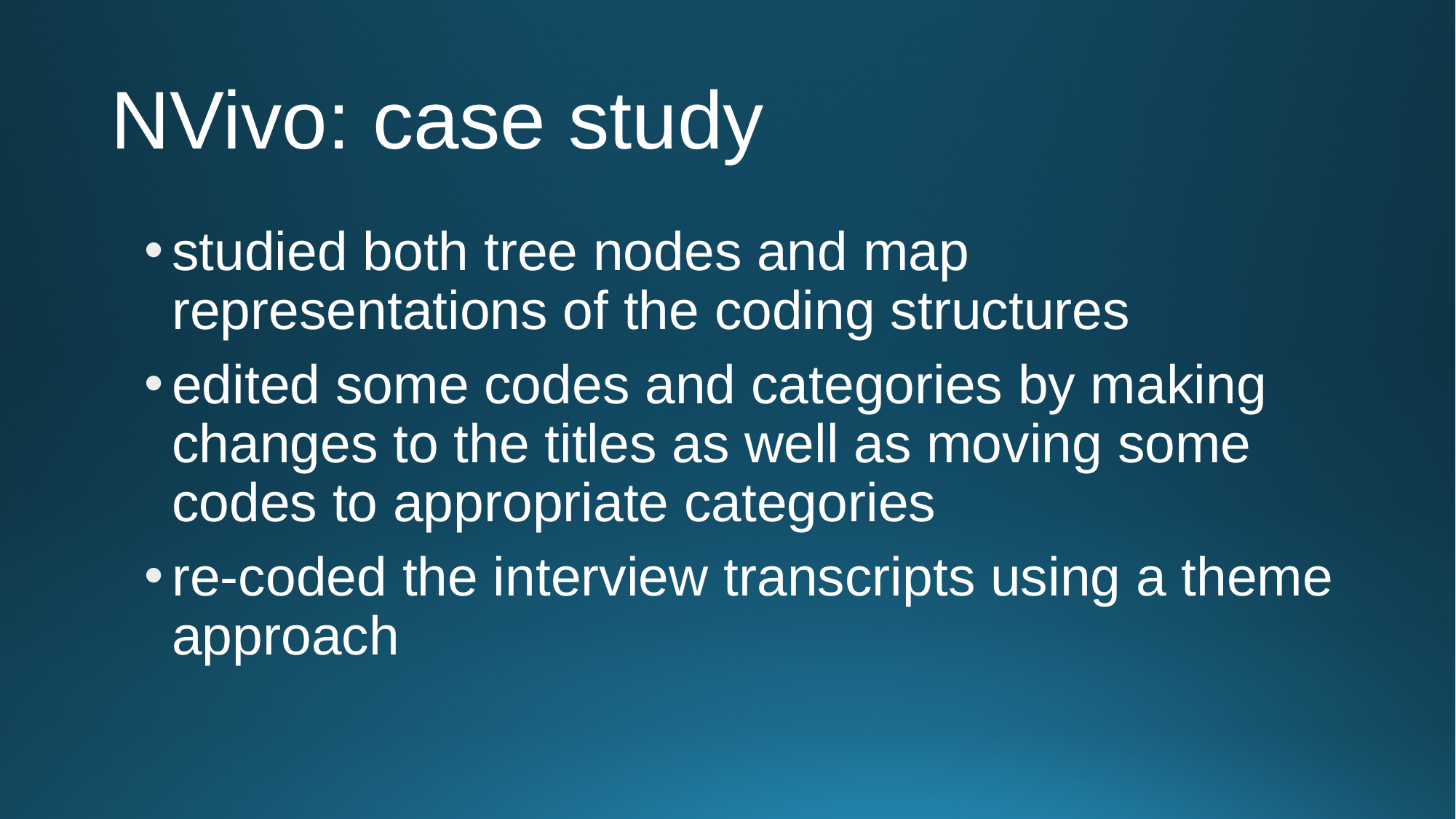

# NVivo: case study
studied both tree nodes and map representations of the coding structures
edited some codes and categories by making changes to the titles as well as moving some codes to appropriate categories
re-coded the interview transcripts using a theme approach